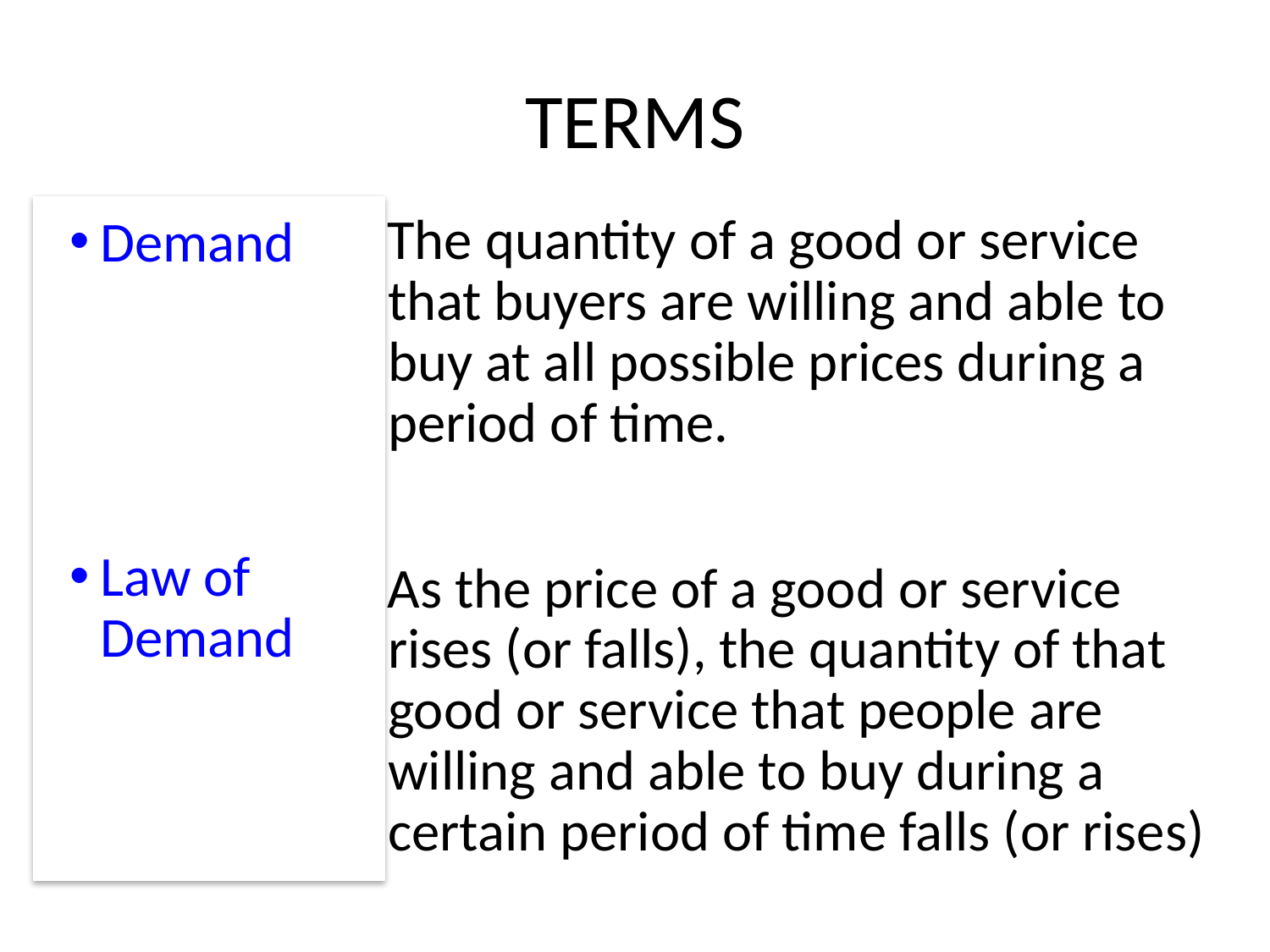

TERMS

The quantity of a good or service that buyers are willing and able to buy at all possible prices during a period of time.

As the price of a good or service rises (or falls), the quantity of that good or service that people are willing and able to buy during a certain period of time falls (or rises)

Demand

Law of Demand